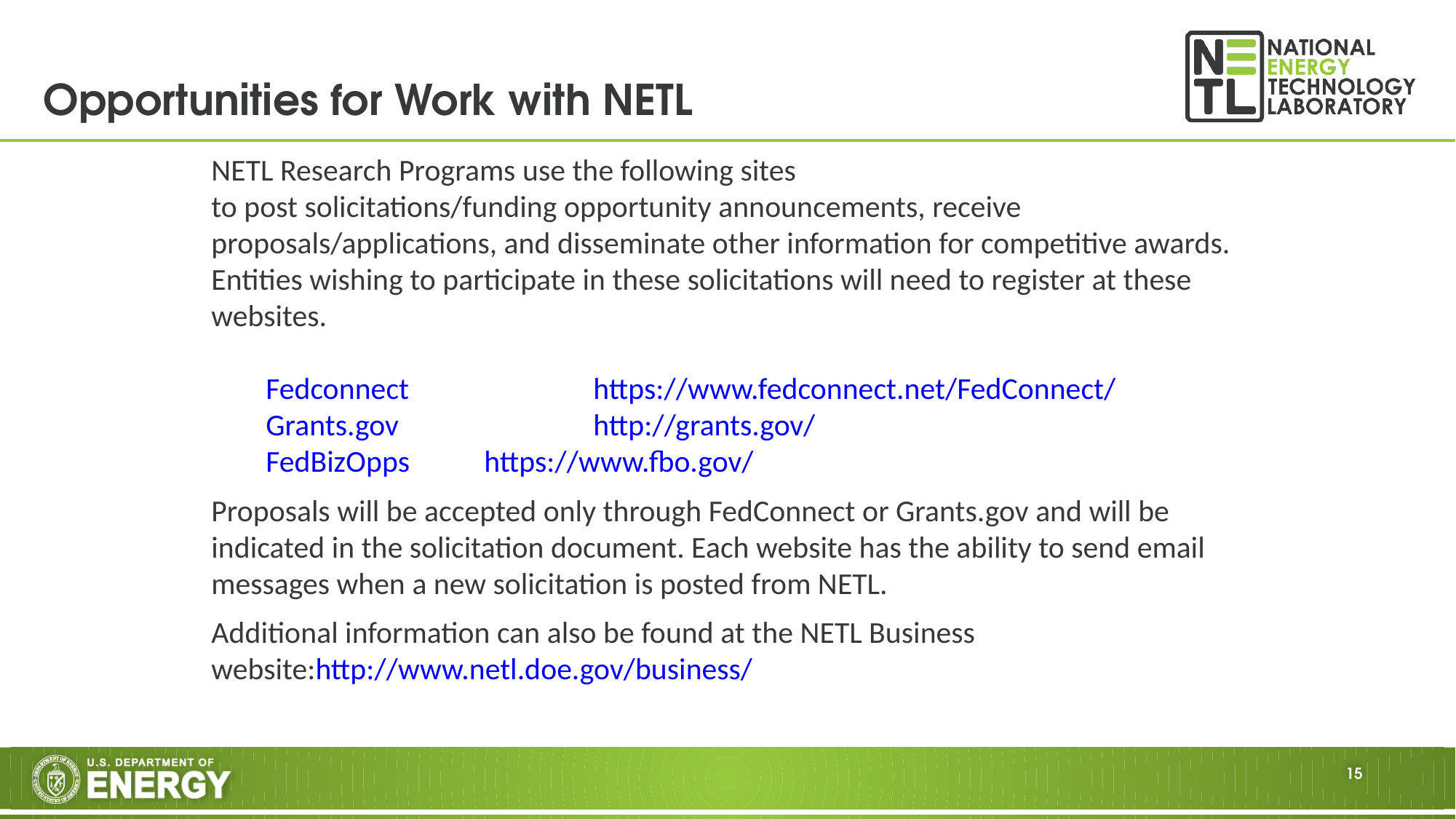

# Opportunities for Work with NETL
NETL Research Programs use the following sites
to post solicitations/funding opportunity announcements, receive proposals/applications, and disseminate other information for competitive awards. Entities wishing to participate in these solicitations will need to register at these websites.

Fedconnect		https://www.fedconnect.net/FedConnect/
Grants.gov 		http://grants.gov/
FedBizOpps 	https://www.fbo.gov/

Proposals will be accepted only through FedConnect or Grants.gov and will be indicated in the solicitation document. Each website has the ability to send email messages when a new solicitation is posted from NETL.

Additional information can also be found at the NETL Business website:http://www.netl.doe.gov/business/